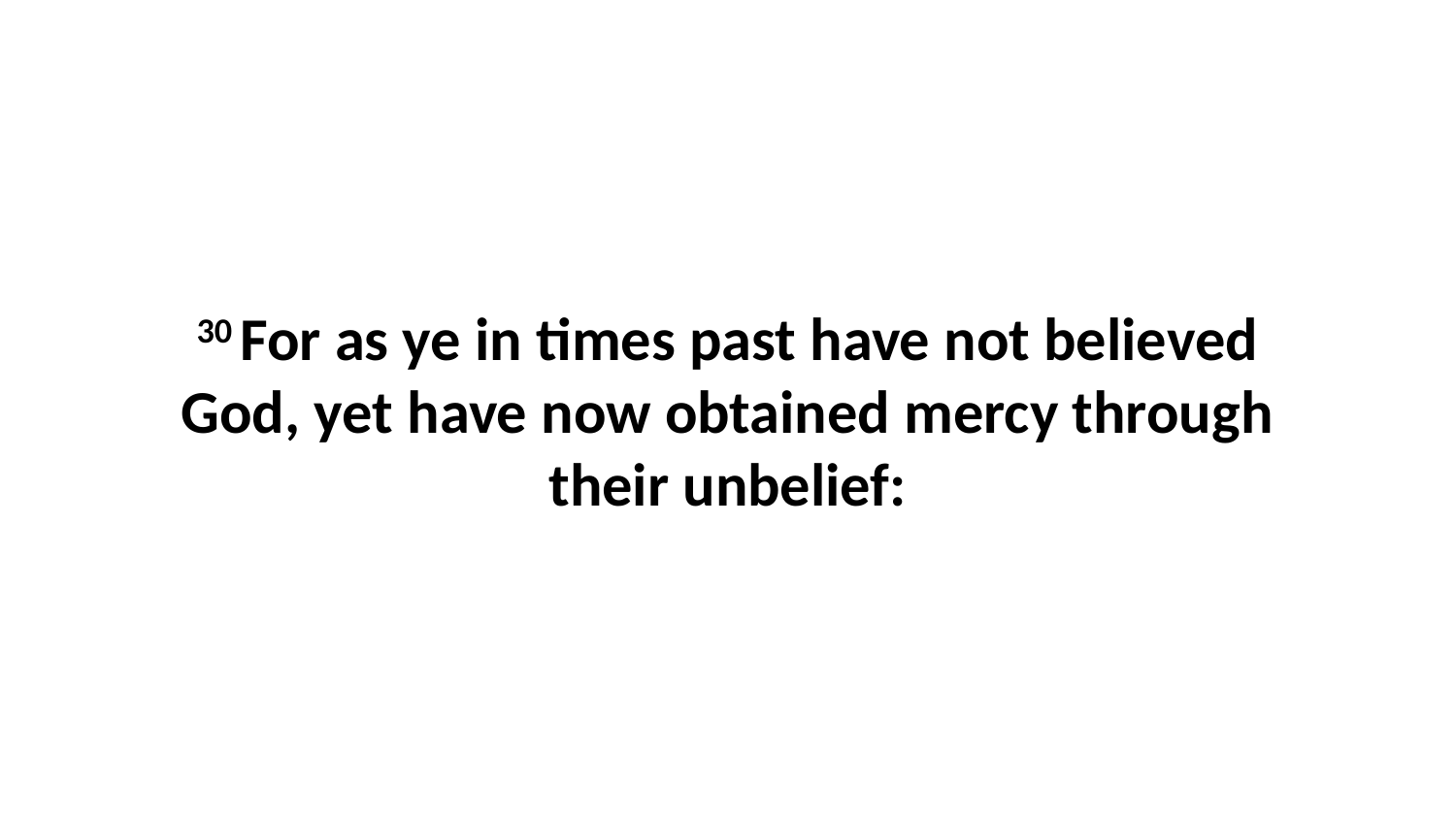

30 For as ye in times past have not believed God, yet have now obtained mercy through their unbelief: